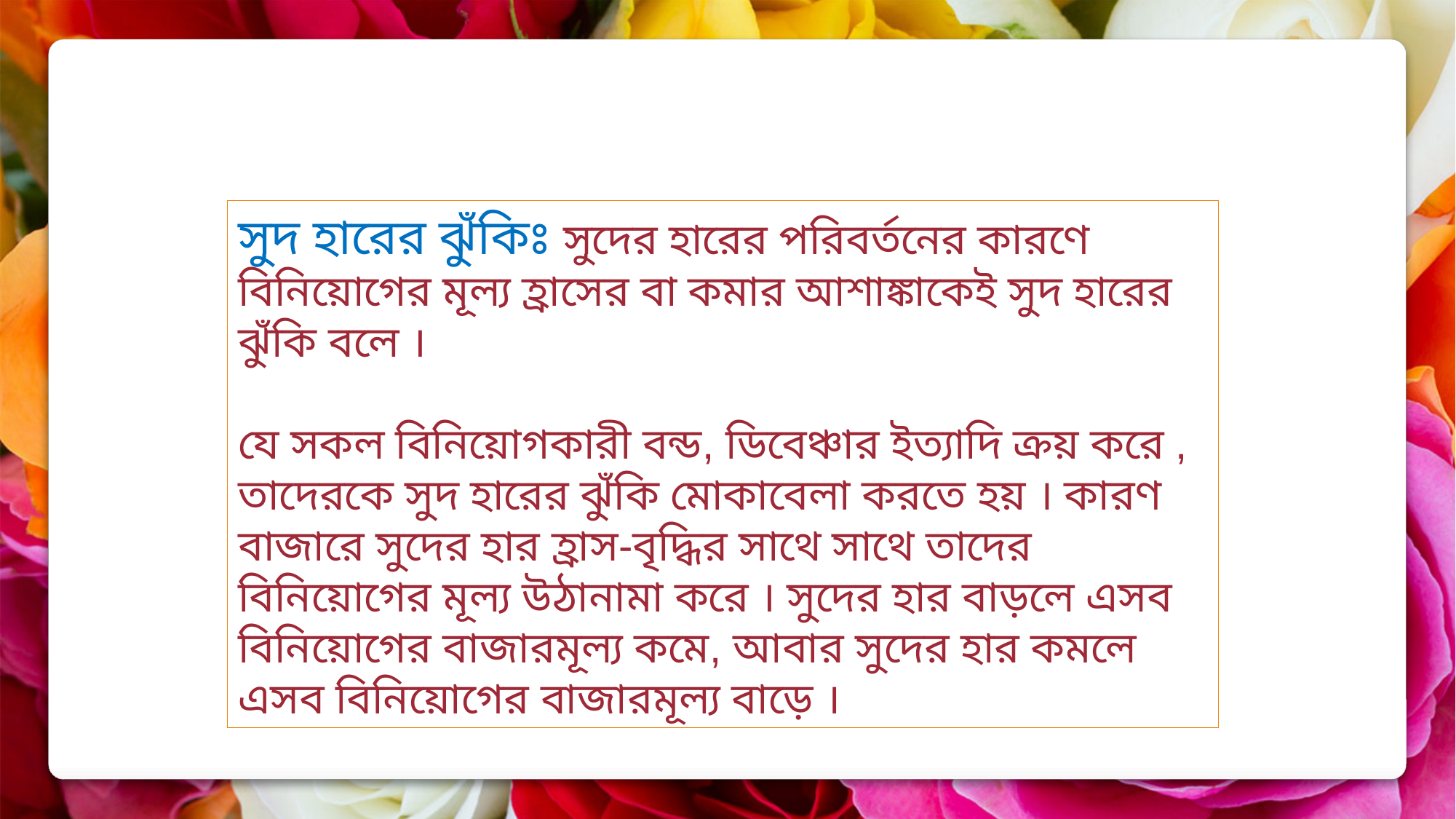

সুদ হারের ঝুঁকিঃ সুদের হারের পরিবর্তনের কারণে বিনিয়োগের মূল্য হ্রাসের বা কমার আশাঙ্কাকেই সুদ হারের ঝুঁকি বলে ।

যে সকল বিনিয়োগকারী বন্ড, ডিবেঞ্চার ইত্যাদি ক্রয় করে , তাদেরকে সুদ হারের ঝুঁকি মোকাবেলা করতে হয় । কারণ বাজারে সুদের হার হ্রাস-বৃদ্ধির সাথে সাথে তাদের বিনিয়োগের মূল্য উঠানামা করে । সুদের হার বাড়লে এসব বিনিয়োগের বাজারমূল্য কমে, আবার সুদের হার কমলে এসব বিনিয়োগের বাজারমূল্য বাড়ে ।